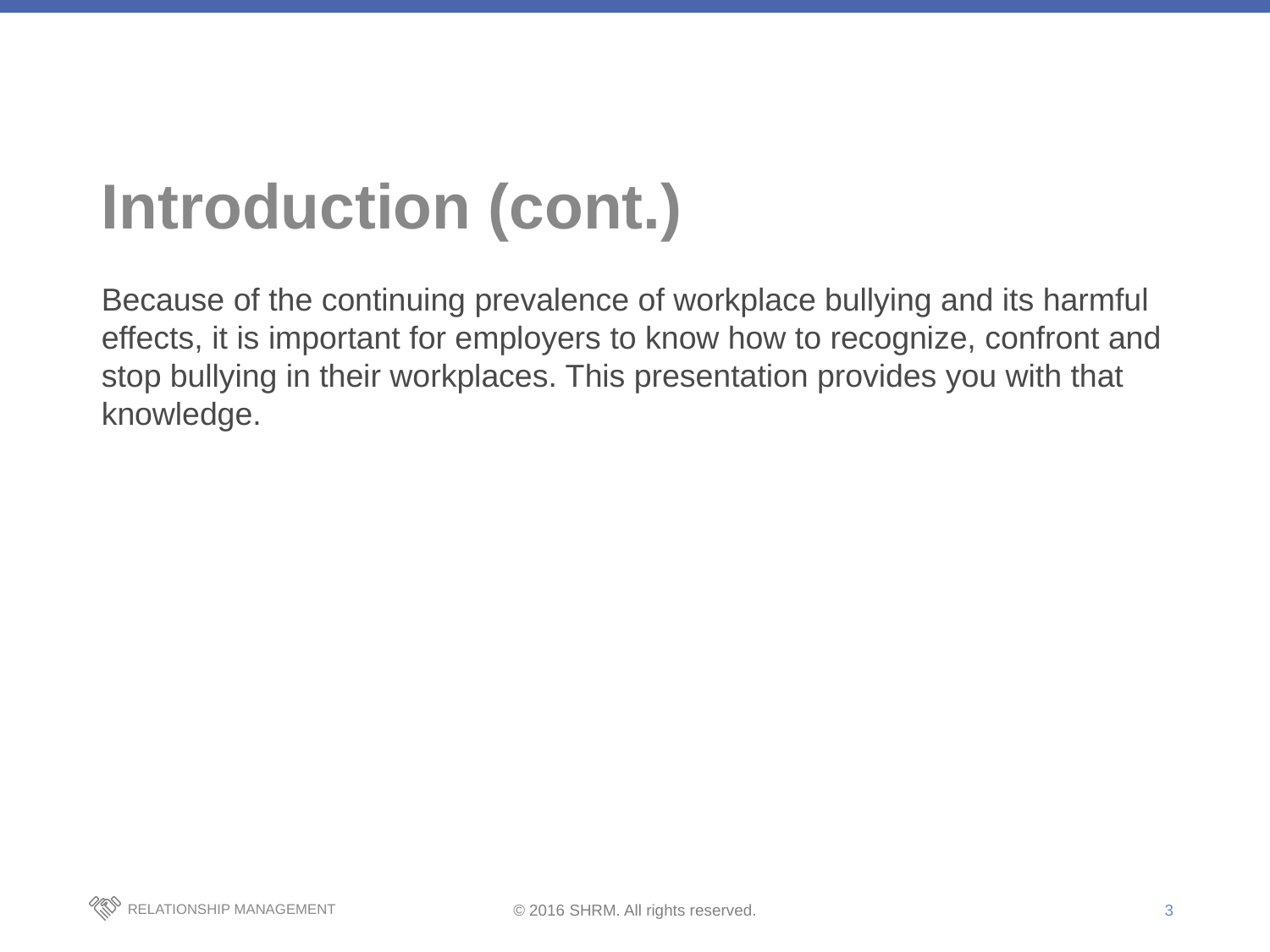

# Introduction (cont.)
Because of the continuing prevalence of workplace bullying and its harmful effects, it is important for employers to know how to recognize, confront and stop bullying in their workplaces. This presentation provides you with that knowledge.

3